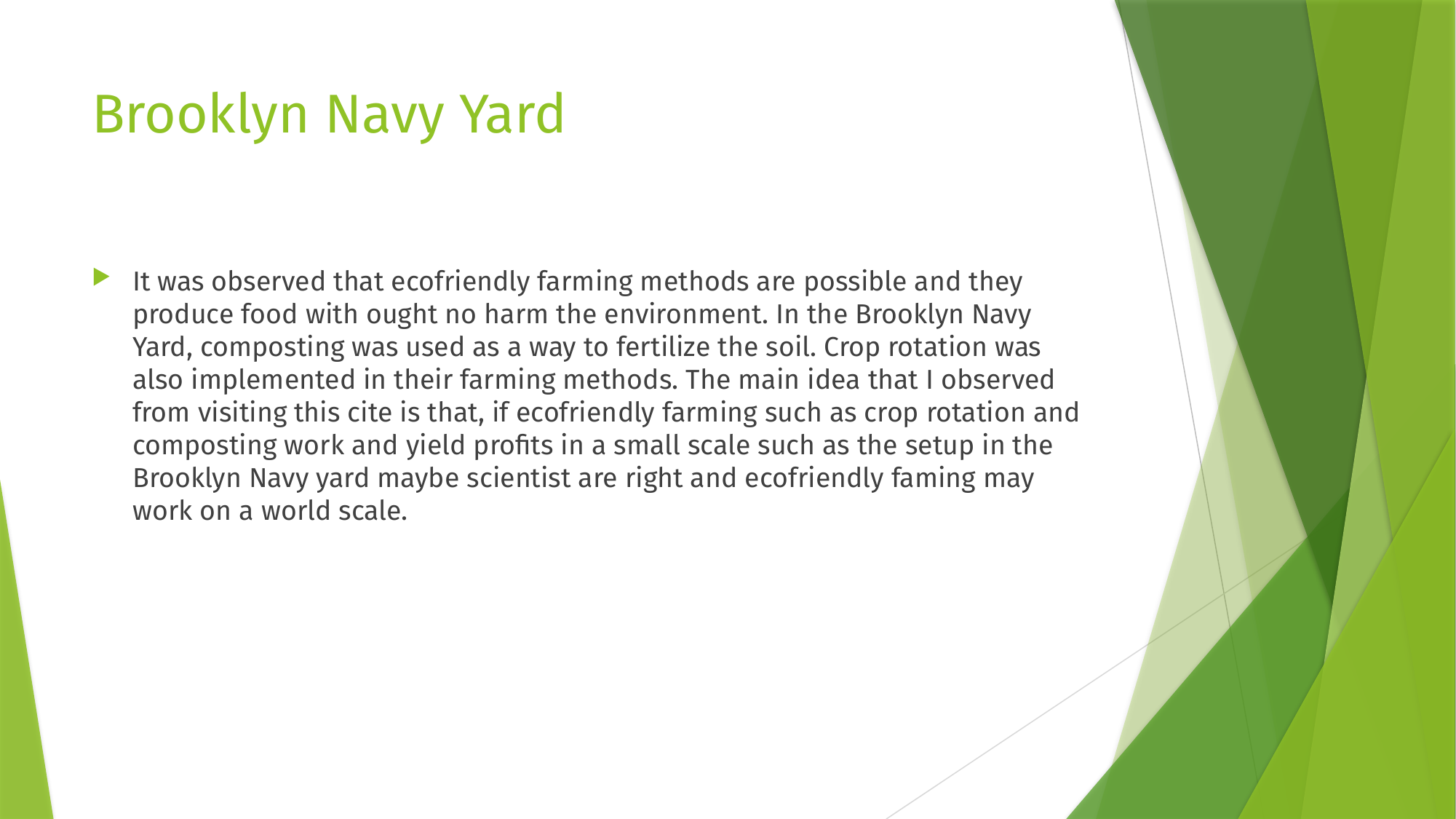

# Brooklyn Navy Yard
It was observed that ecofriendly farming methods are possible and they produce food with ought no harm the environment. In the Brooklyn Navy Yard, composting was used as a way to fertilize the soil. Crop rotation was also implemented in their farming methods. The main idea that I observed from visiting this cite is that, if ecofriendly farming such as crop rotation and composting work and yield profits in a small scale such as the setup in the Brooklyn Navy yard maybe scientist are right and ecofriendly faming may work on a world scale.